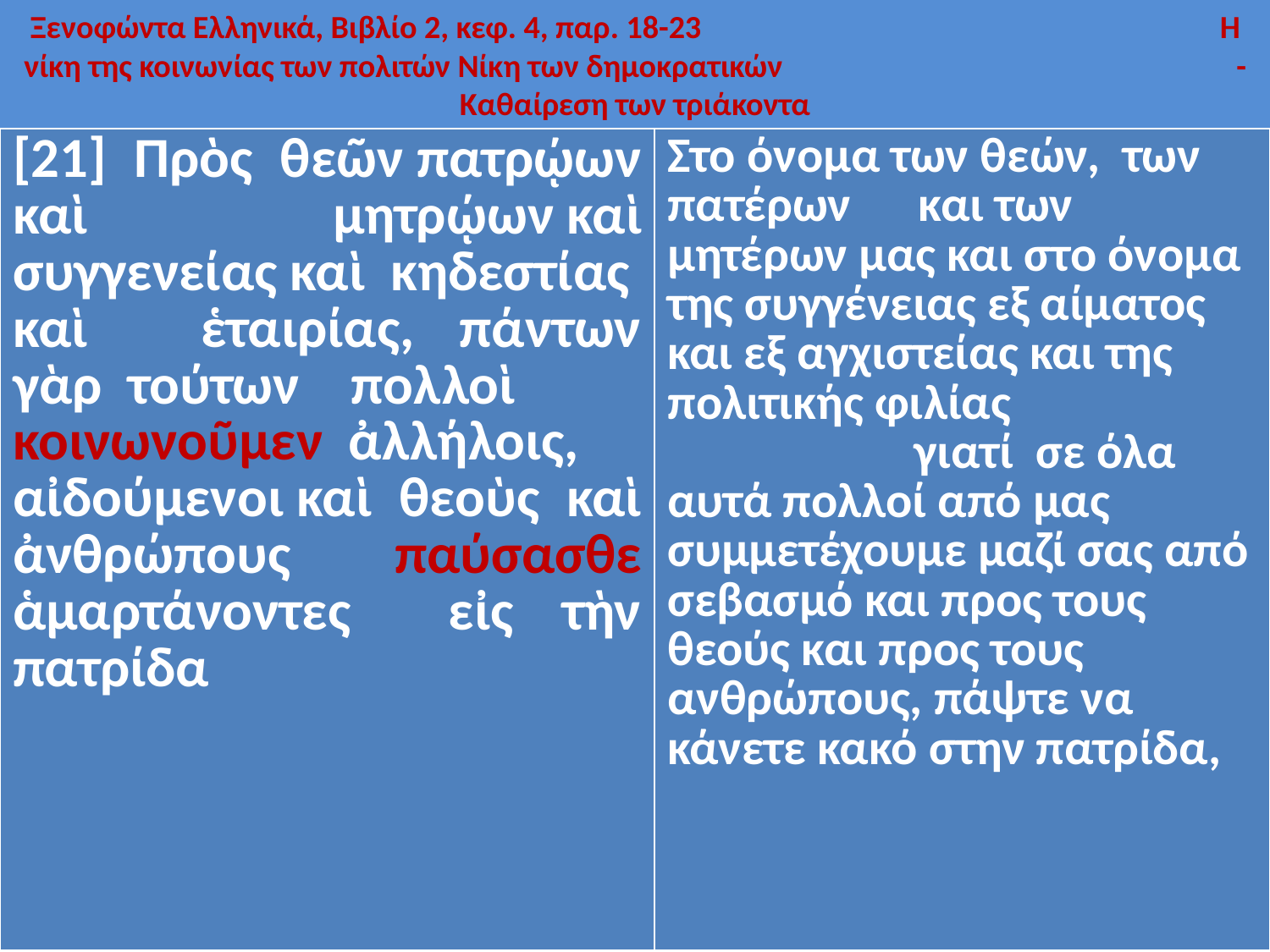

# Ξενοφώντα Ελληνικά, Βιβλίο 2, κεφ. 4, παρ. 18-23                                                                        Η νίκη της κοινωνίας των πολιτών Νίκη των δημοκρατικών                                                               - Καθαίρεση των τριάκοντα

| [21] Πρὸς θεῶν πατρῴων καὶ μητρῴων καὶ συγγενείας καὶ  κηδεστίας καὶ ἑταιρίας, πάντων γὰρ τούτων πολλοὶ  κοινωνοῦμεν ἀλλήλοις,  αἰδούμενοι καὶ θεοὺς καὶ ἀνθρώπους παύσασθε ἁμαρτάνοντες εἰς τὴν πατρίδα | Στο όνομα των θεών, των πατέρων και των μητέρων μας και στο όνομα της συγγένειας εξ αίματος και εξ αγχιστείας και της πολιτικής φιλίας γιατί σε όλα αυτά πολλοί από μας συμμετέχουμε μαζί σας από σεβασμό και προς τους θεούς και προς τους ανθρώπους, πάψτε να κάνετε κακό στην πατρίδα, |
| --- | --- |